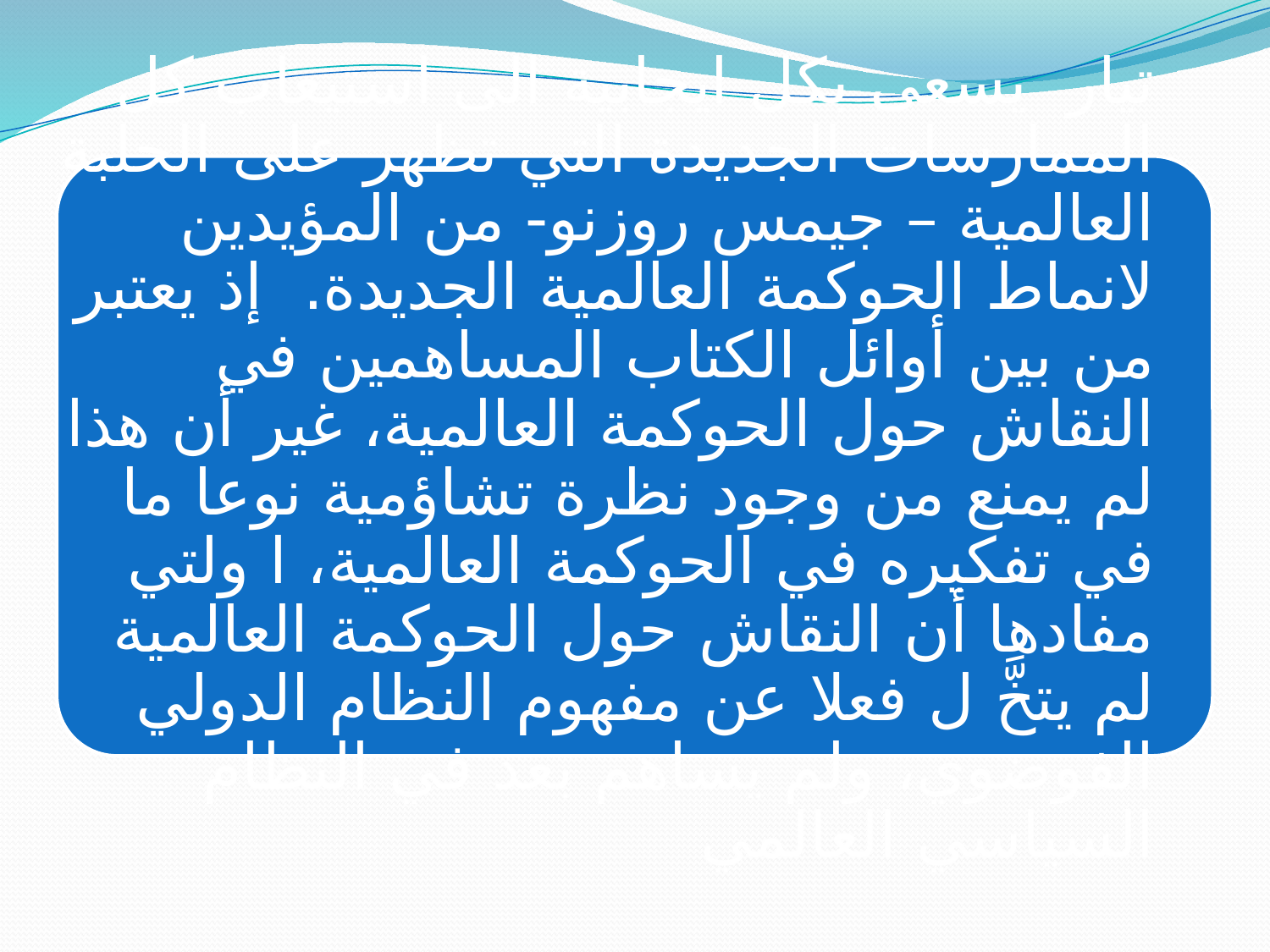

تيار  يسعى بكل ايجابية الى استيعاب كل الممارسات الجديدة التي تظهر على الحلبة العالمية – جيمس روزنو- من المؤيدين لانماط الحوكمة العالمية الجديدة.  إذ يعتبر من بين أوائل الكتاب المساهمين في النقاش حول الحوكمة العالمية، غير أن هذا لم يمنع من وجود نظرة تشاؤمية نوعا ما في تفكيره في الحوكمة العالمية، ا ولتي مفادها أن النقاش حول الحوكمة العالمية لم يتخَّ ل فعلا عن مفهوم النظام الدولي الفوضوي، ولم يساهم بعد في النظام السياسي العالمي